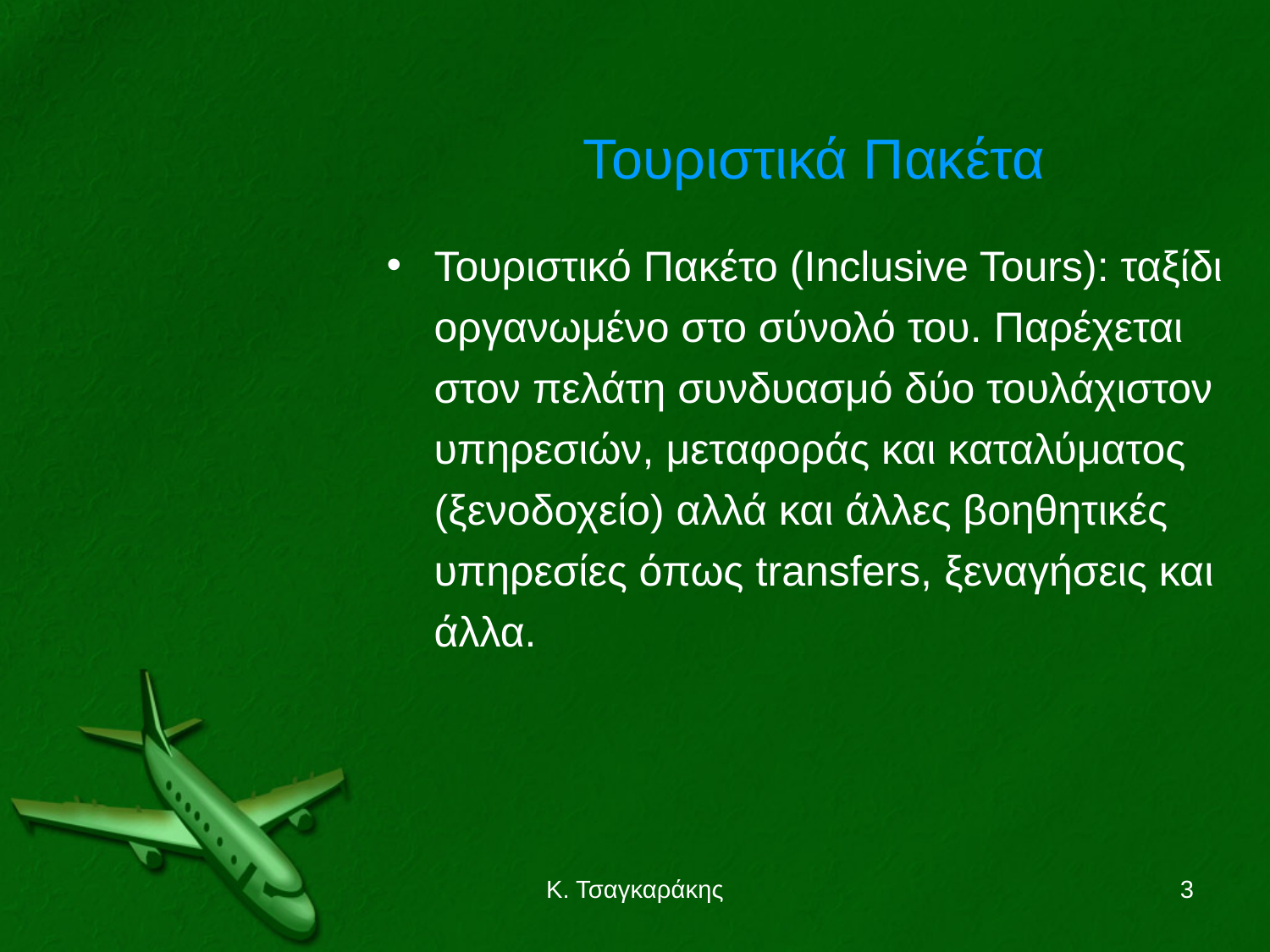

Τουριστικά Πακέτα
Τουριστικό Πακέτο (Inclusive Tours): ταξίδι οργανωμένο στο σύνολό του. Παρέχεται  στον πελάτη συνδυασμό δύο τουλάχιστον υπηρεσιών, μεταφοράς και καταλύματος (ξενοδοχείο) αλλά και άλλες βοηθητικές υπηρεσίες όπως transfers, ξεναγήσεις και άλλα.
Κ. Τσαγκαράκης
3